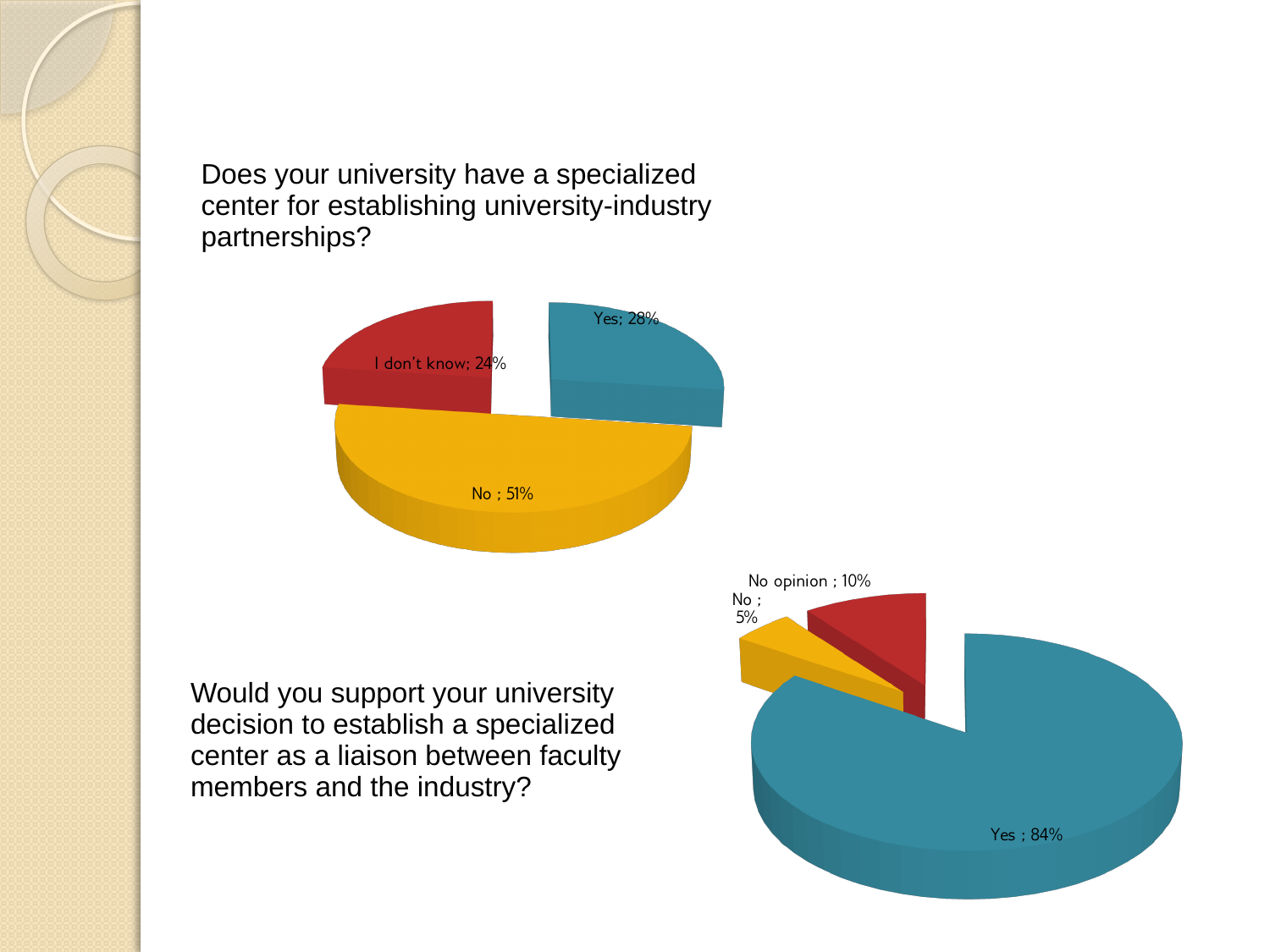

| Does your university have a specialized center for establishing university-industry partnerships? |
| --- |

[unsupported chart]

[unsupported chart]

| Would you support your university decision to establish a specialized center as a liaison between faculty members and the industry? |
| --- |